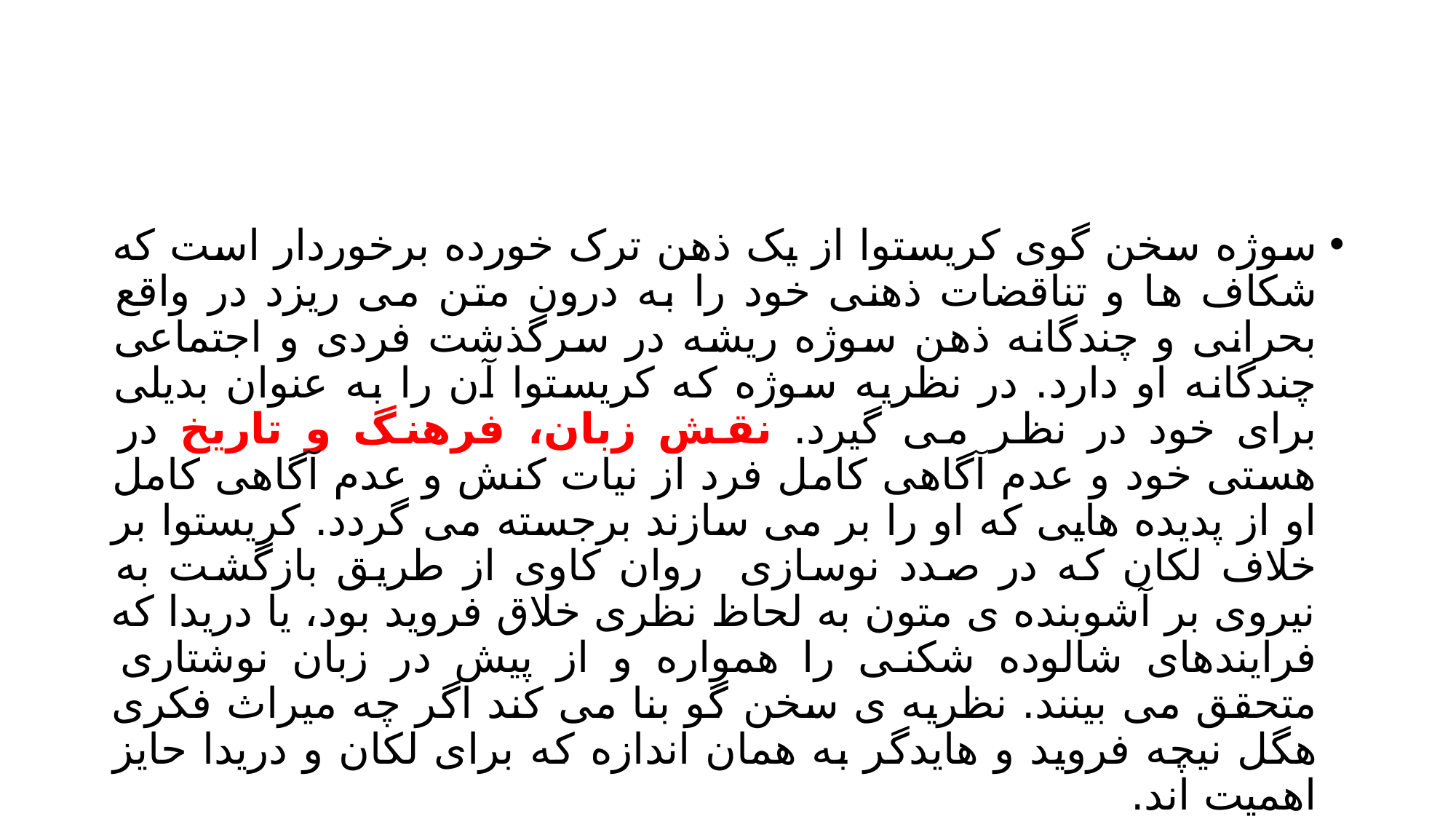

#
سوژه سخن گوی کریستوا از یک ذهن ترک خورده برخوردار است که شکاف ها و تناقضات ذهنی خود را به درون متن می ریزد در واقع بحرانی و چندگانه ذهن سوژه ریشه در سرگذشت فردی و اجتماعی چندگانه او دارد. در نظریه سوژه که کریستوا آن را به عنوان بدیلی برای خود در نظر می گیرد. نقش زبان، فرهنگ و تاریخ در هستی خود و عدم آگاهی کامل فرد از نیات کنش و عدم آگاهی کامل او از پدیده هایی که او را بر می سازند برجسته می گردد. کریستوا بر خلاف لکان که در صدد نوسازی  روان کاوی از طریق بازگشت به نیروی بر آشوبنده ی متون به لحاظ نظری خلاق فروید بود، یا دریدا که فرایندهای شالوده شکنی را همواره و از پیش در زبان نوشتاری متحقق می بینند. نظریه ی سخن گو بنا می کند اگر چه میراث فکری هگل نیچه فروید و هایدگر به همان اندازه که برای لکان و دریدا حایز اهمیت اند.